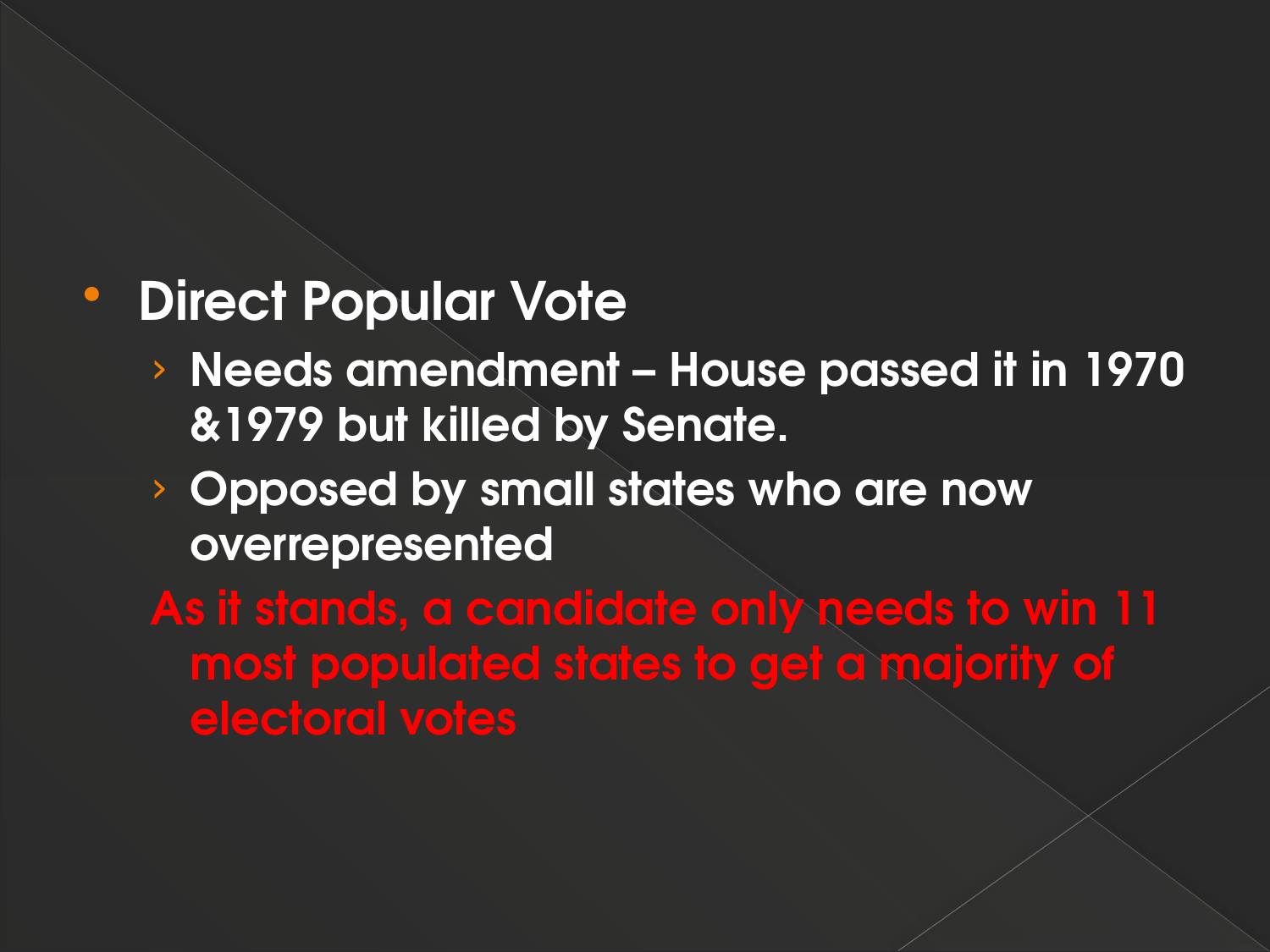

#
Direct Popular Vote
Needs amendment – House passed it in 1970 &1979 but killed by Senate.
Opposed by small states who are now overrepresented
As it stands, a candidate only needs to win 11 most populated states to get a majority of electoral votes